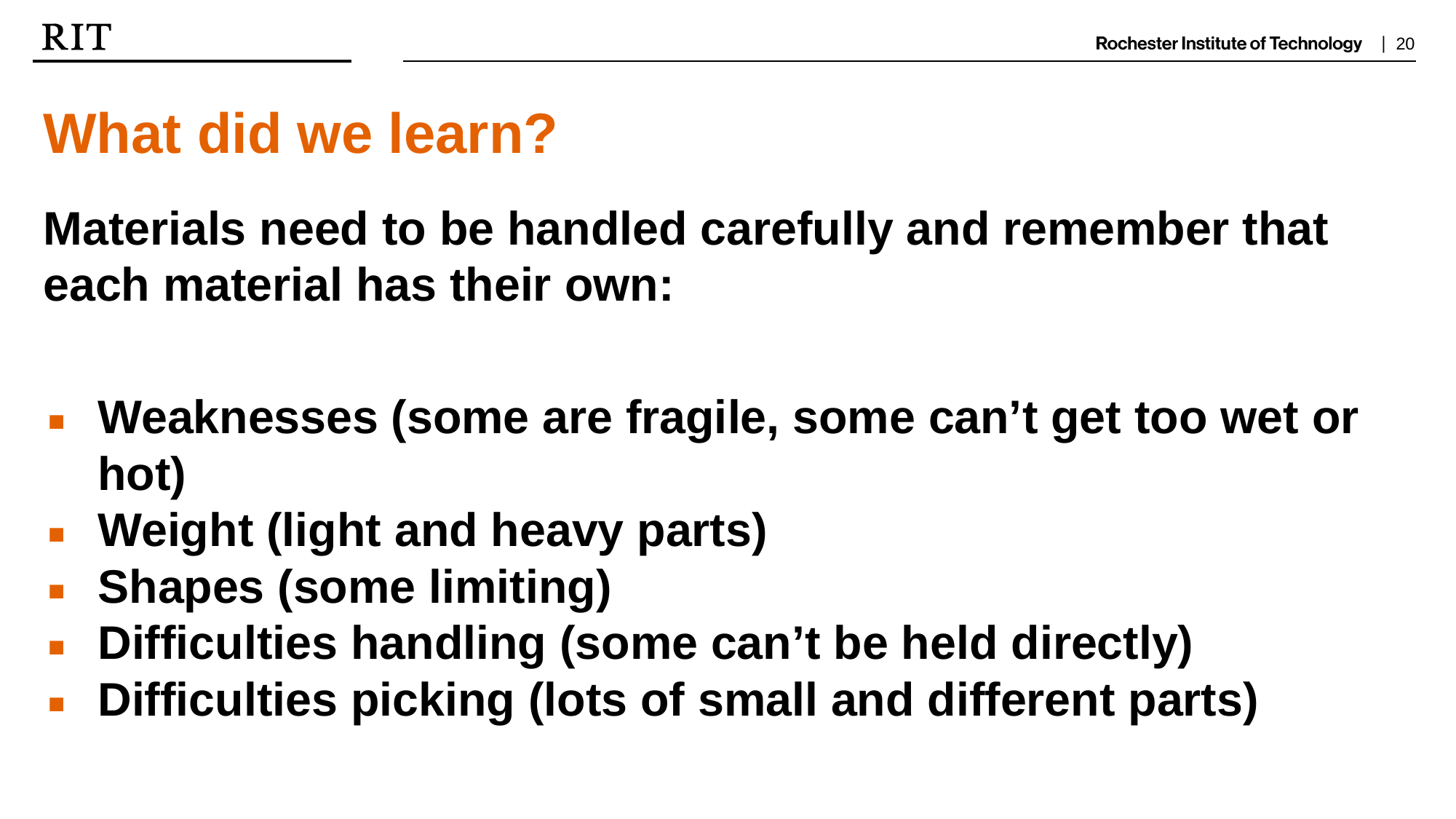

What did we learn?
Materials need to be handled carefully and remember that each material has their own:

Weaknesses (some are fragile, some can’t get too wet or hot)
Weight (light and heavy parts)
Shapes (some limiting)
Difficulties handling (some can’t be held directly)
Difficulties picking (lots of small and different parts)